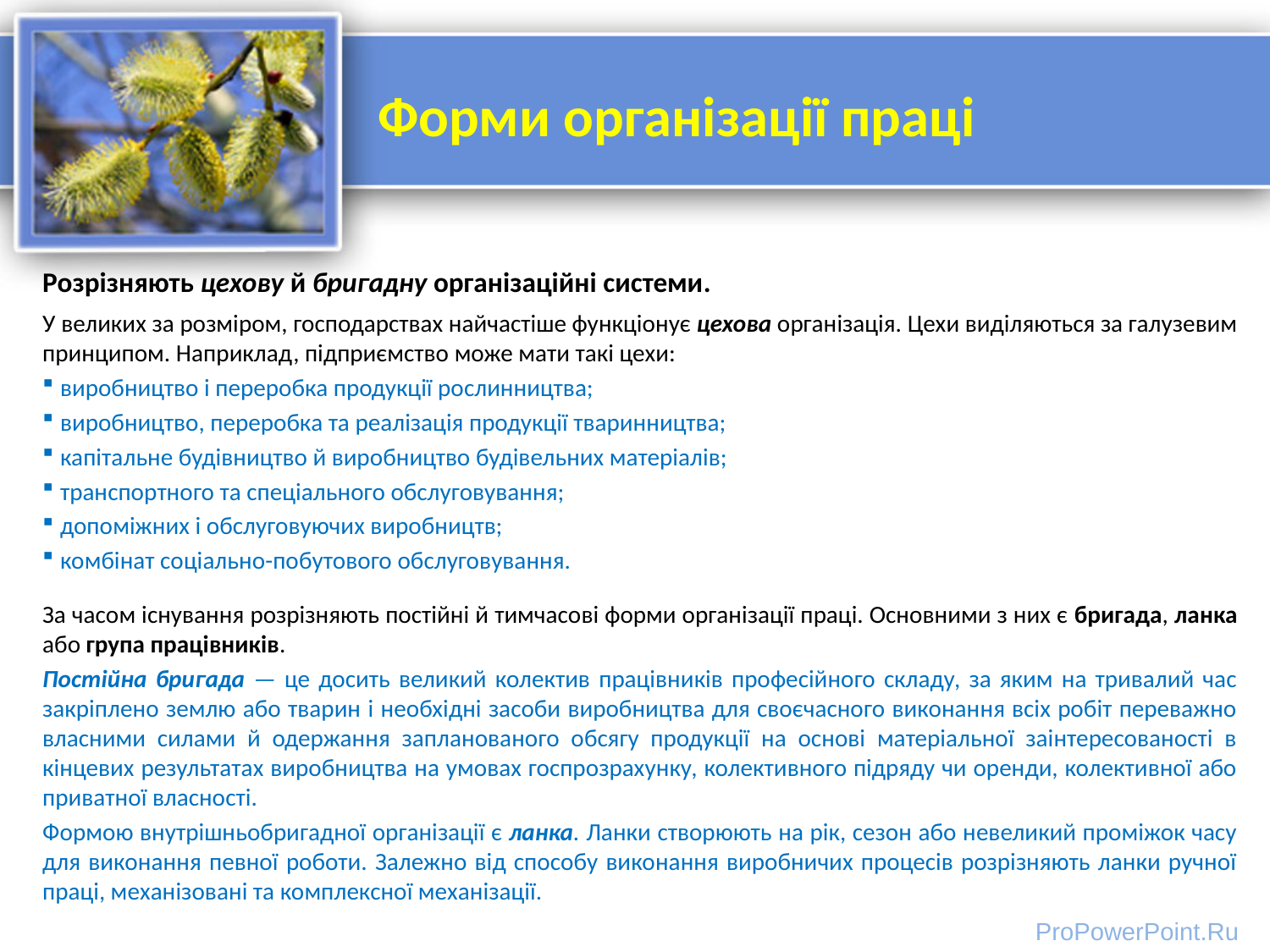

# Форми організації праці
Розрізняють цехову й бригадну організаційні системи.

У великих за розміром, господарствах найчастіше функціонує цехова організація. Цехи виділяються за галузевим принципом. Наприклад, підприємство може мати такі цехи:
 виробництво і переробка продукції рослинництва;
 виробництво, переробка та реалізація продукції тваринництва;
 капітальне будівництво й виробництво будівельних матеріалів;
 транспортного та спеціального обслуговування;
 допоміжних і обслуговуючих виробництв;
 комбінат соціально-побутового обслуговування.

За часом існування розрізняють постійні й тимчасові форми організації праці. Основними з них є бригада, ланка або група працівників.
Постійна бригада — це досить великий колектив працівників професійного складу, за яким на тривалий час закріплено землю або тварин і необхідні засоби виробництва для своєчасного виконання всіх робіт переважно власними силами й одержання запланованого обсягу продукції на основі матеріальної заінтересованості в кінцевих результатах виробництва на умовах госпрозрахунку, колективного підряду чи оренди, колективної або приватної власності.
Формою внутрішньобригадної організації є ланка. Ланки створюють на рік, сезон або невеликий проміжок часу для виконання певної роботи. Залежно від способу виконання виробничих процесів розрізняють ланки ручної праці, механізовані та комплексної механізації.